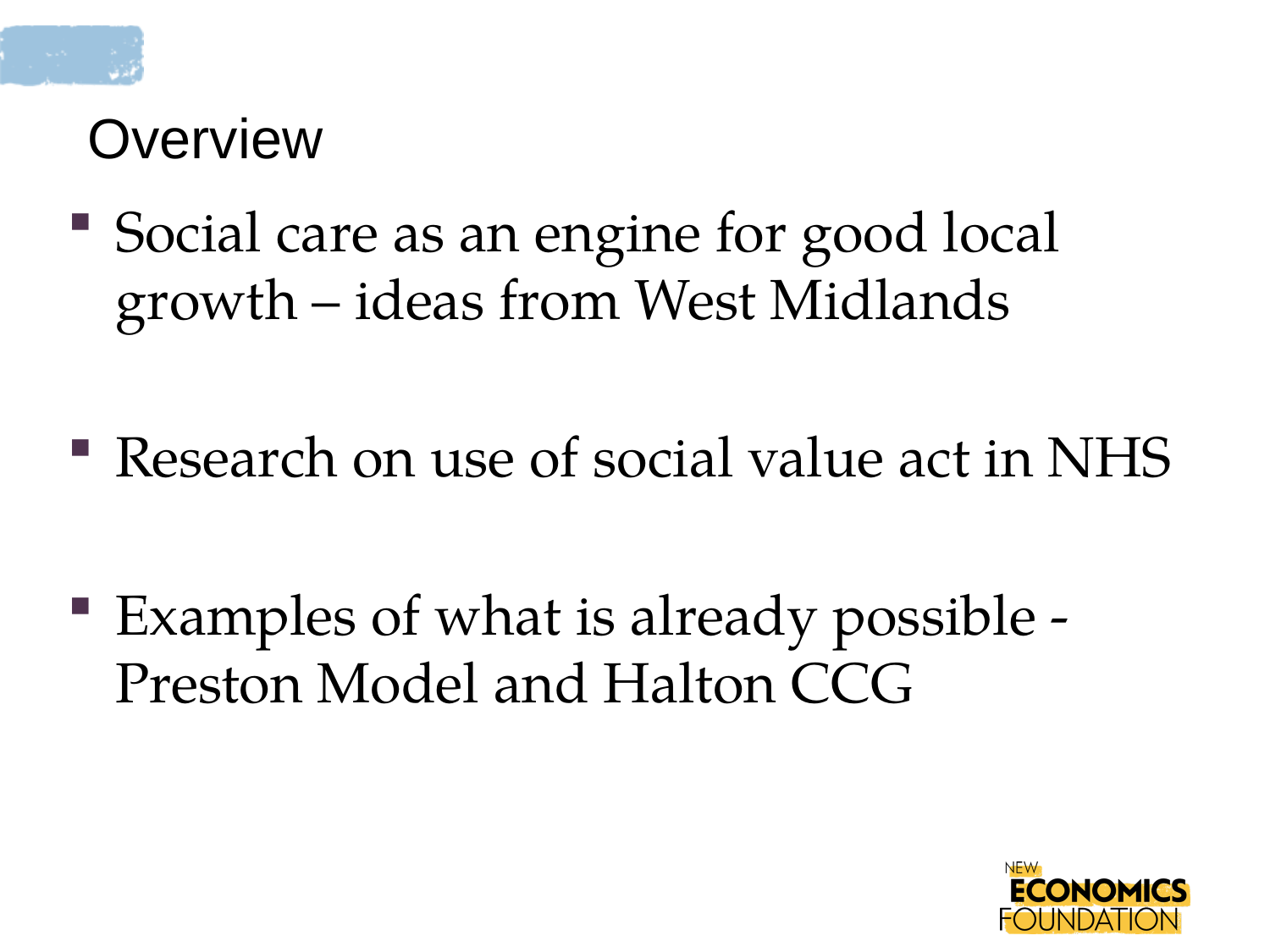

Overview
Social care as an engine for good local growth – ideas from West Midlands

Research on use of social value act in NHS

Examples of what is already possible - Preston Model and Halton CCG